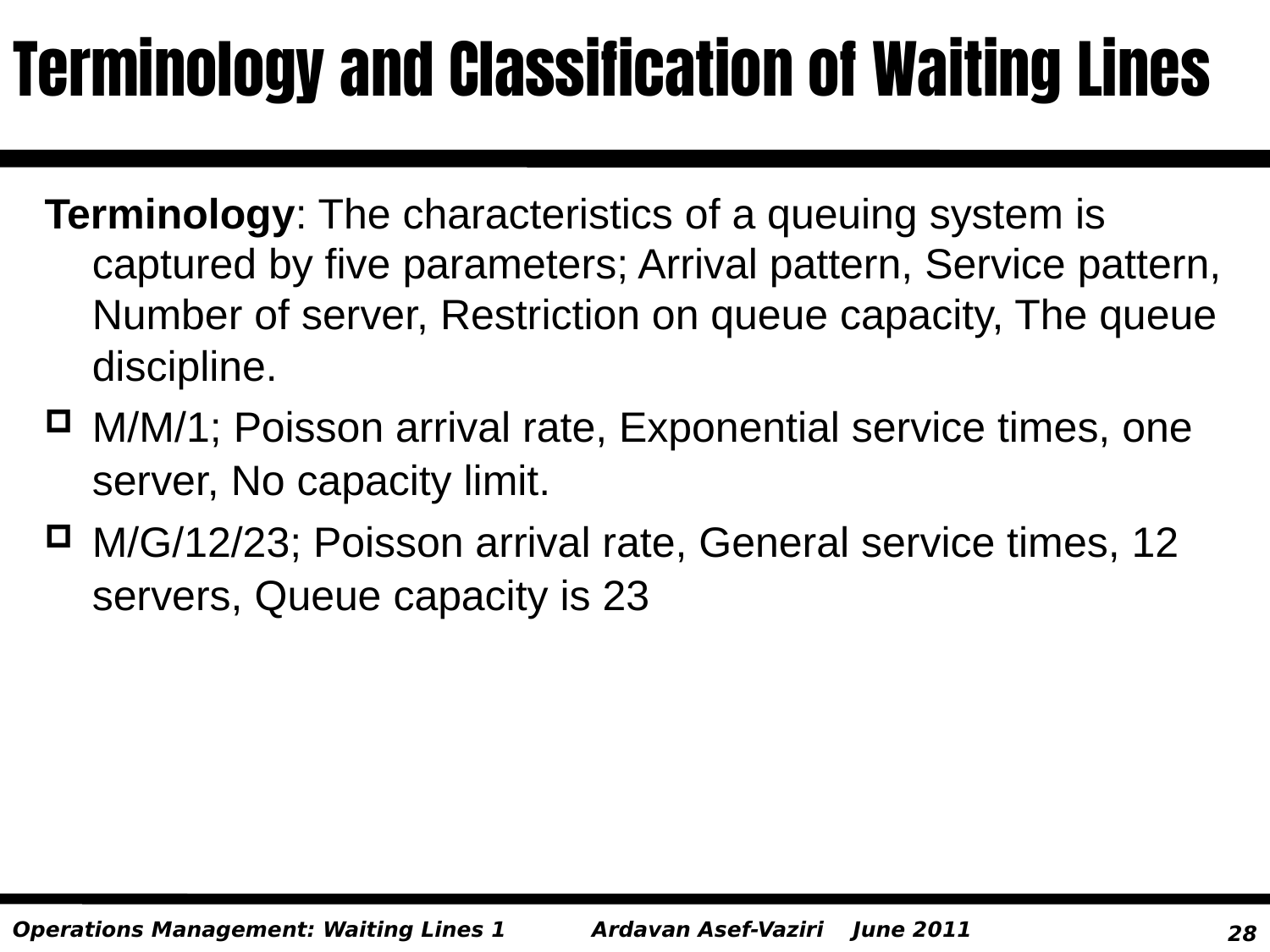

# Terminology and Classification of Waiting Lines
Terminology: The characteristics of a queuing system is captured by five parameters; Arrival pattern, Service pattern, Number of server, Restriction on queue capacity, The queue discipline.
M/M/1; Poisson arrival rate, Exponential service times, one server, No capacity limit.
M/G/12/23; Poisson arrival rate, General service times, 12 servers, Queue capacity is 23